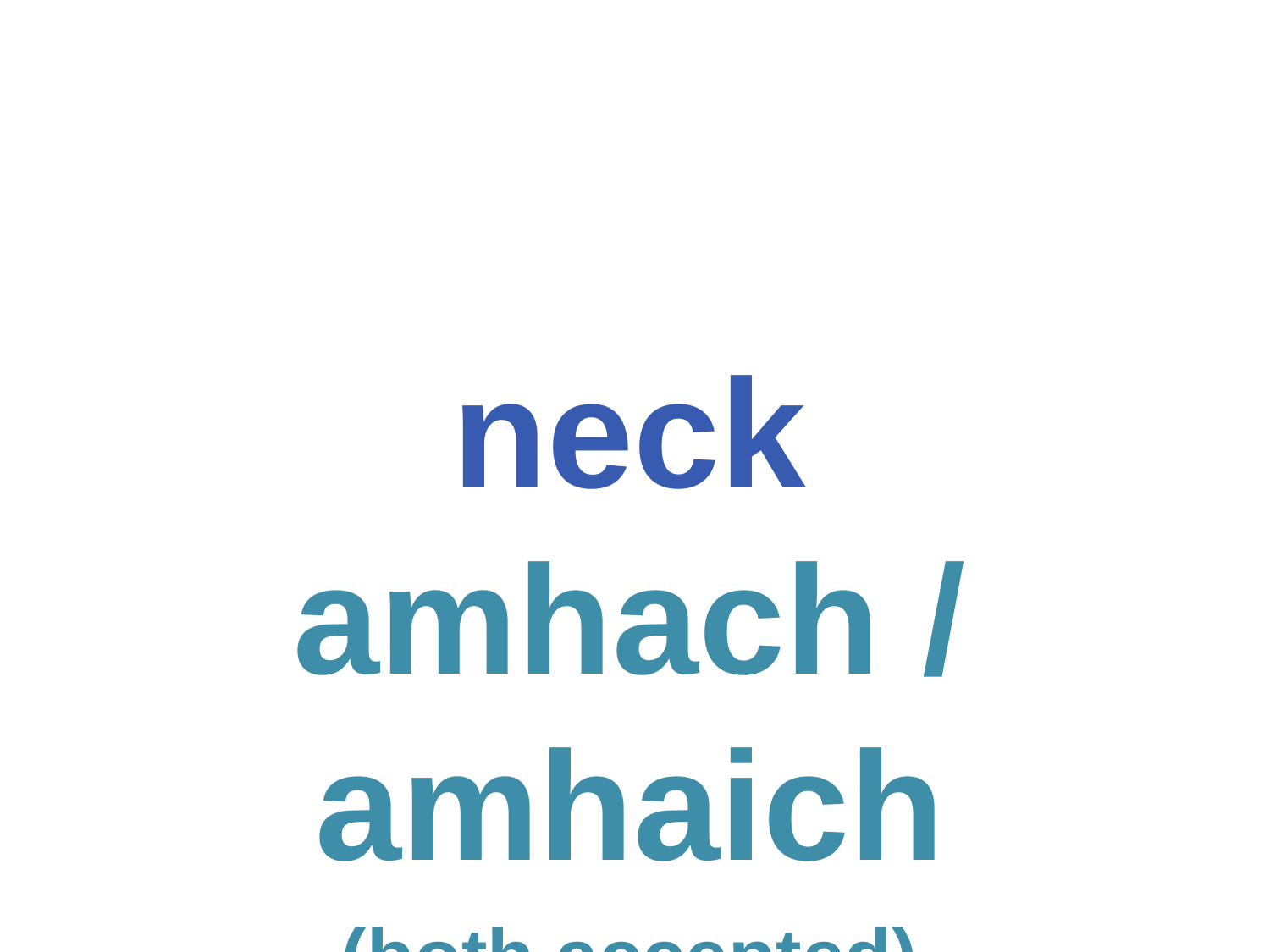

#
neck
amhach / amhaich
(both accepted)